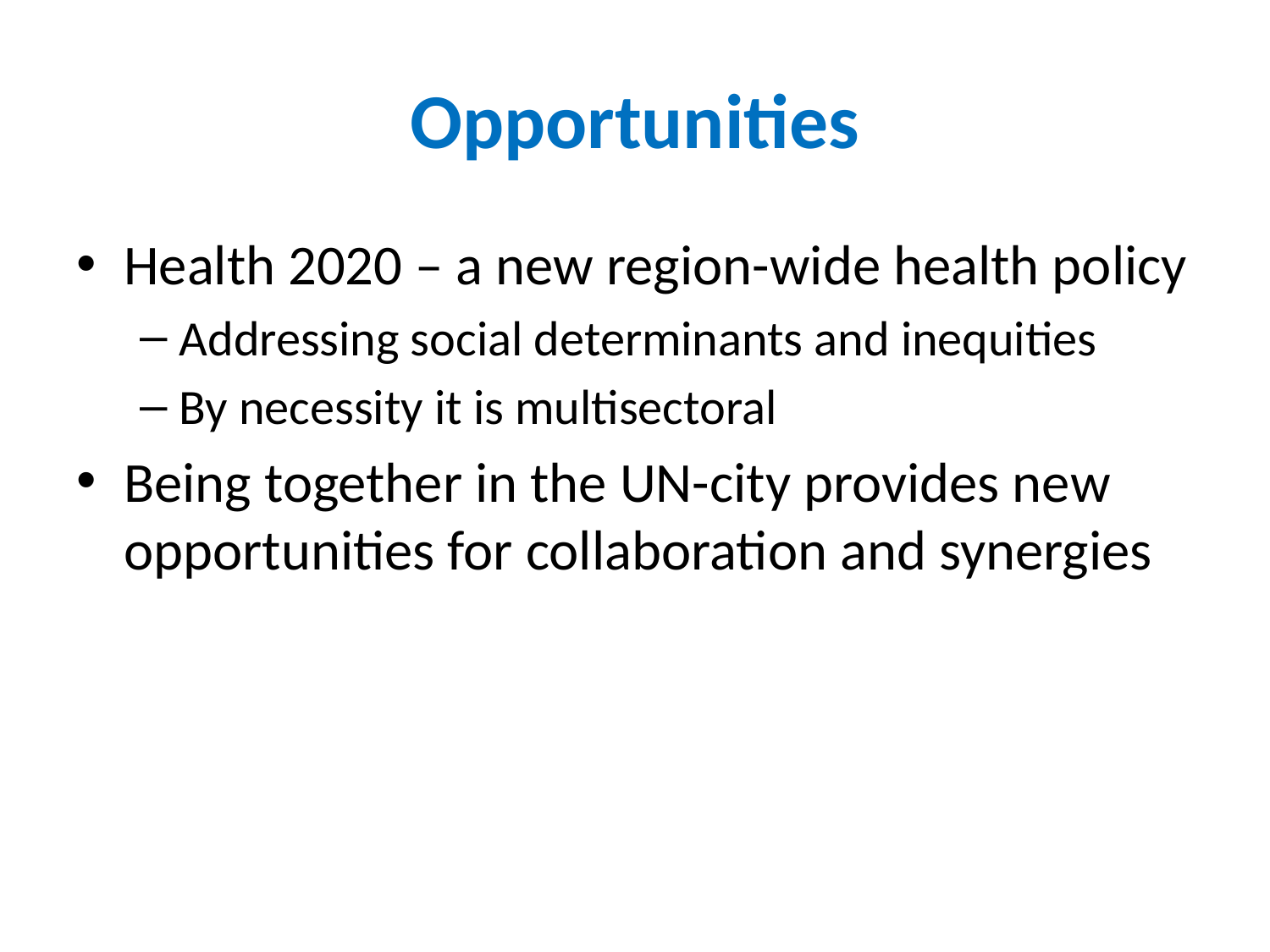

# Opportunities
Health 2020 – a new region-wide health policy
Addressing social determinants and inequities
By necessity it is multisectoral
Being together in the UN-city provides new opportunities for collaboration and synergies